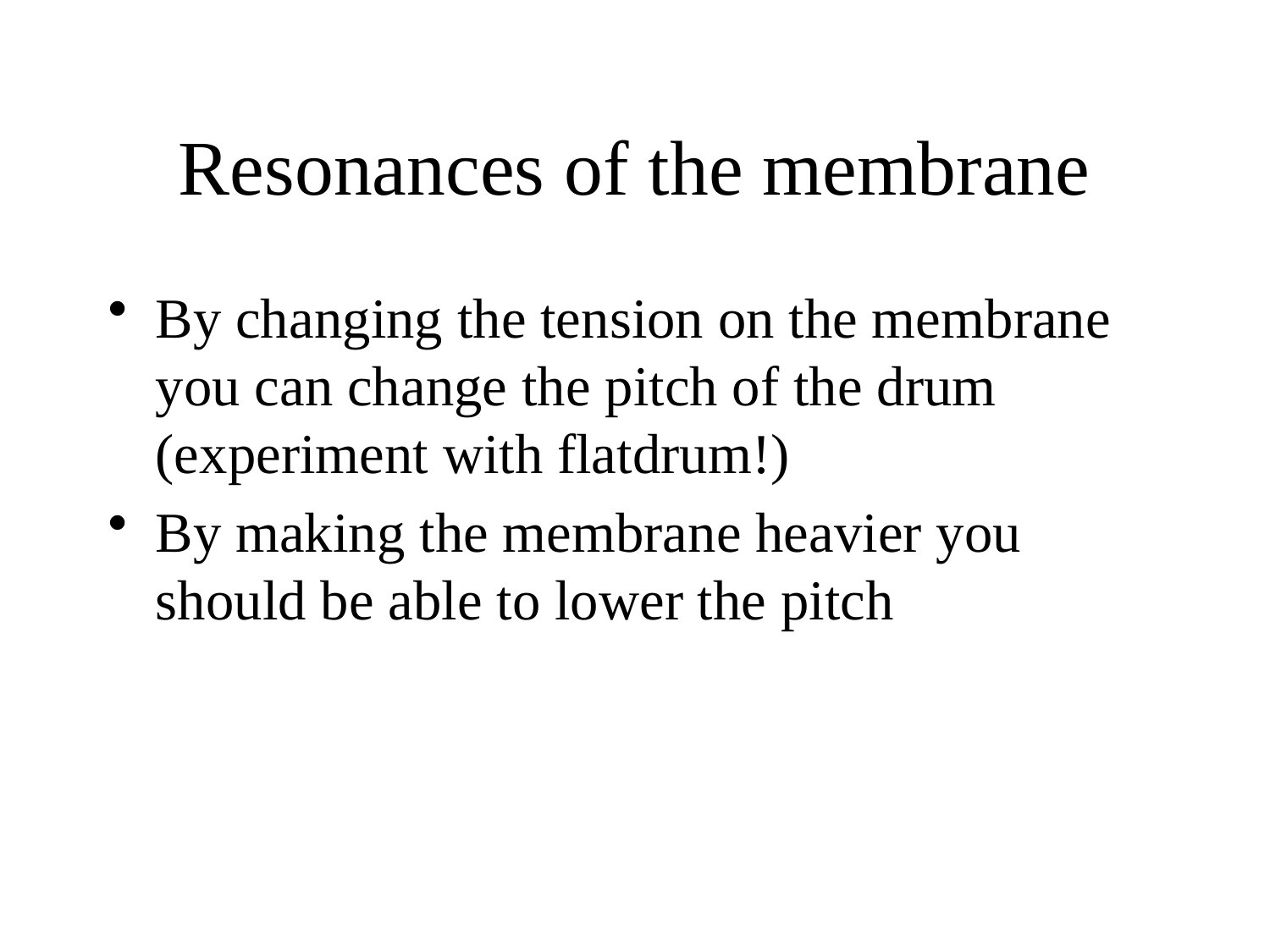

# Resonances of the membrane
By changing the tension on the membrane you can change the pitch of the drum (experiment with flatdrum!)
By making the membrane heavier you should be able to lower the pitch